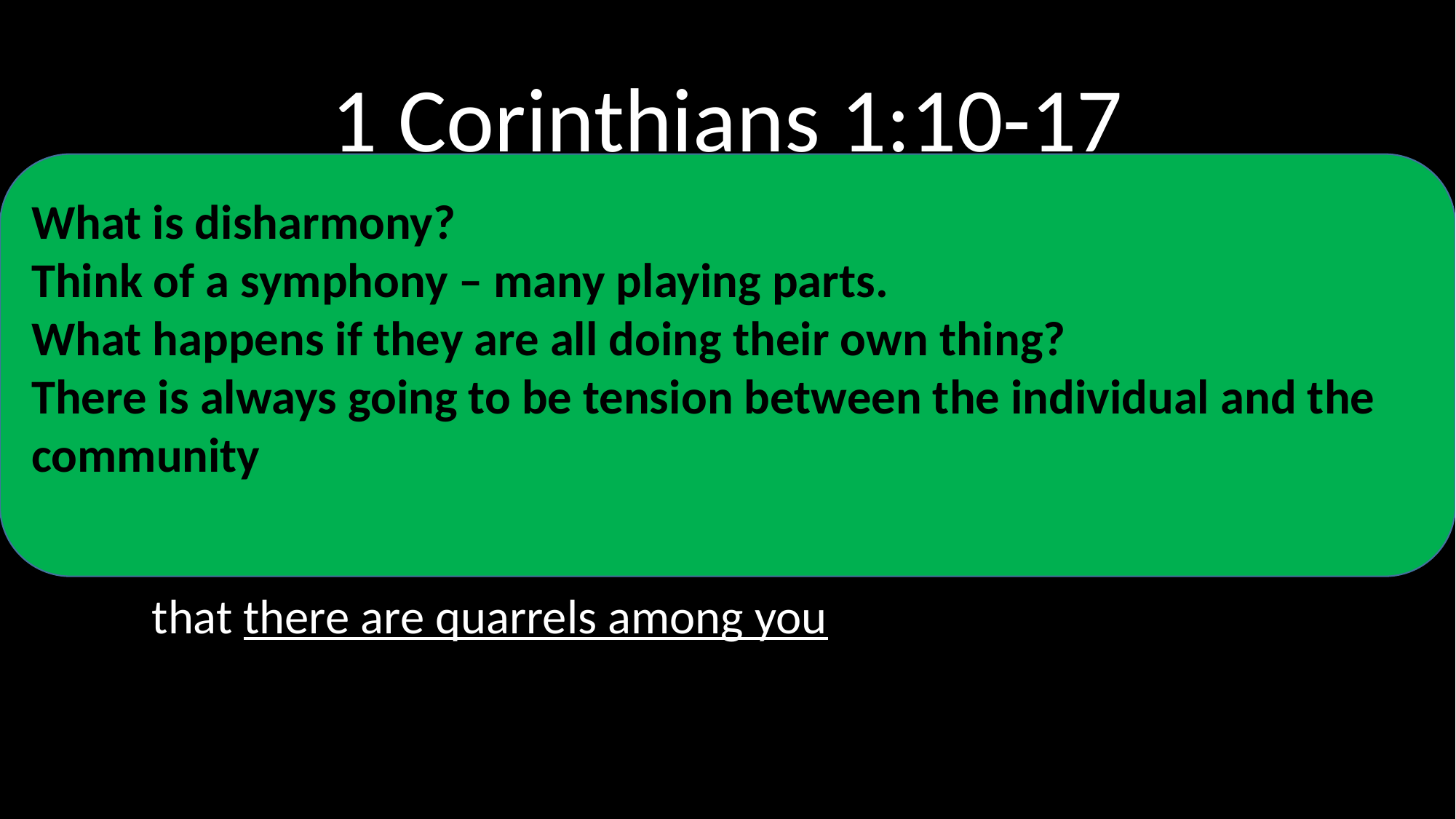

# 1 Corinthians 1:10-17
What is disharmony?
Think of a symphony – many playing parts.
What happens if they are all doing their own thing?
There is always going to be tension between the individual and the community

Now I exhort you, brethren, by the name of our Lord Jesus Christ, that you all agree and that there be no divisions among you, but that you be made complete in the same mind and in the same judgment.   11 For I have been informed concerning you, my brethren, by Chloe’s people, that there are quarrels among you